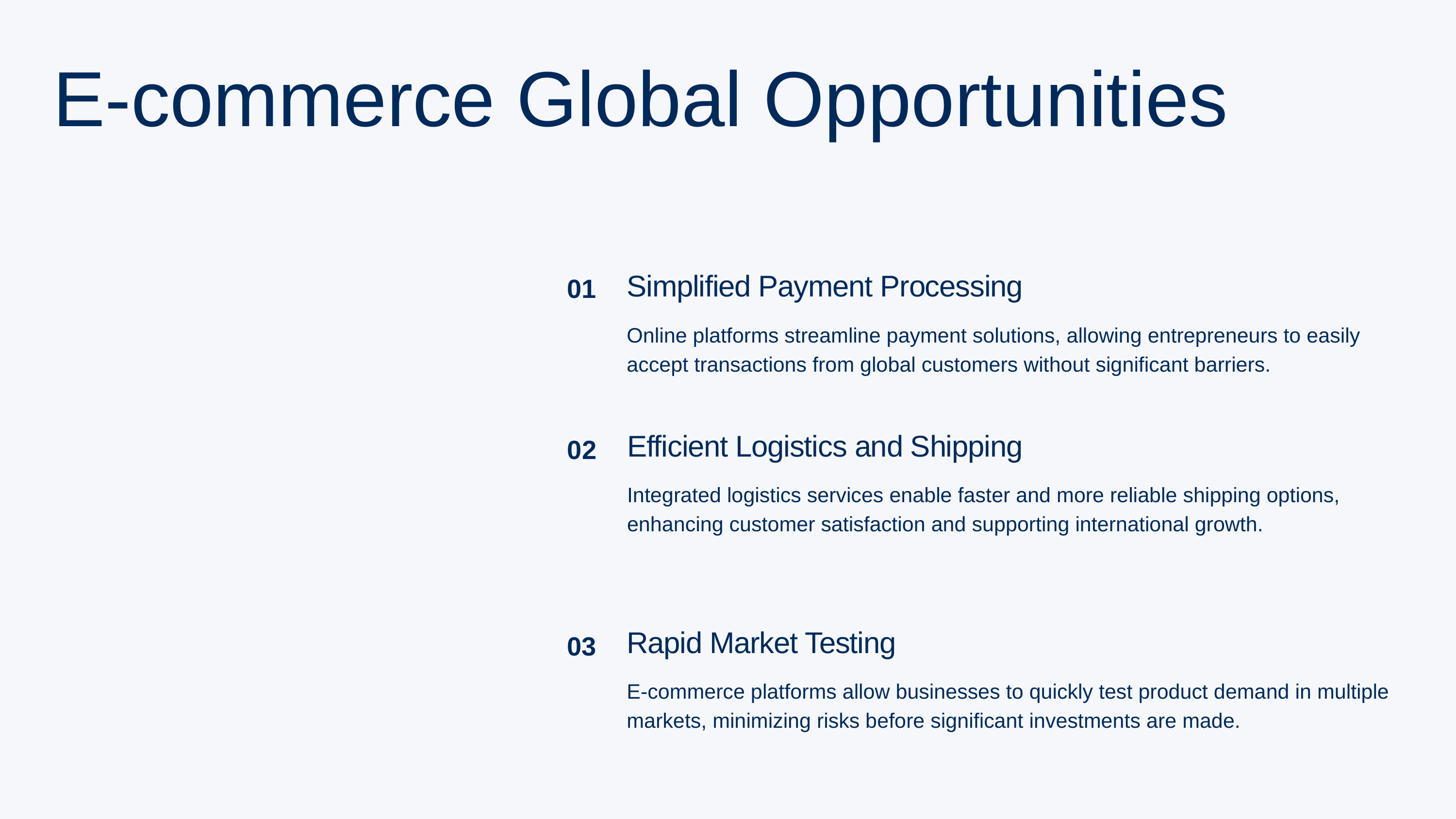

E-commerce Global Opportunities
01
Simplified Payment Processing
Online platforms streamline payment solutions, allowing entrepreneurs to easily accept transactions from global customers without significant barriers.
Efficient Logistics and Shipping
Integrated logistics services enable faster and more reliable shipping options, enhancing customer satisfaction and supporting international growth.
02
Rapid Market Testing
E-commerce platforms allow businesses to quickly test product demand in multiple markets, minimizing risks before significant investments are made.
03